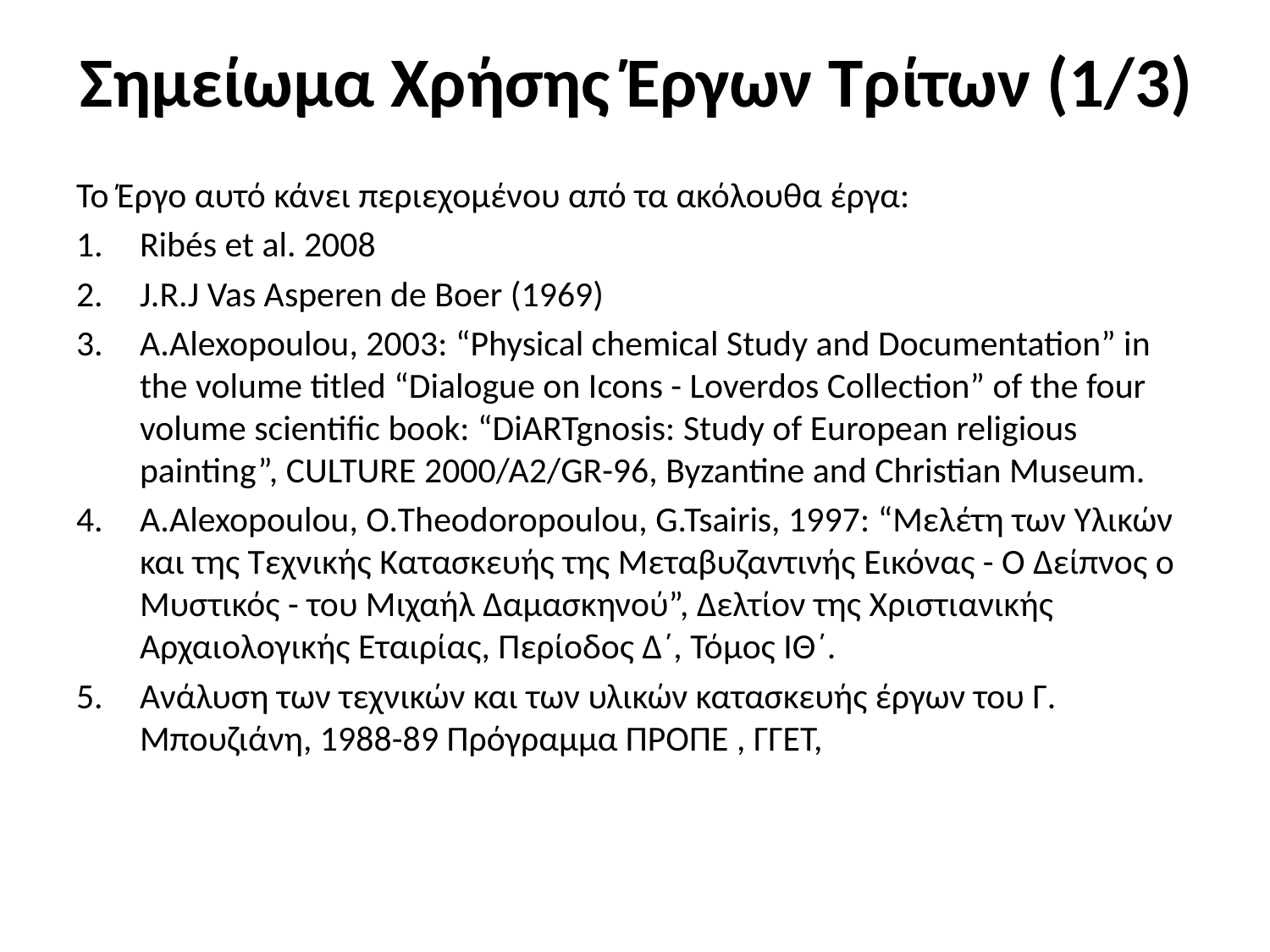

# Σημείωμα Χρήσης Έργων Τρίτων (1/3)
Το Έργο αυτό κάνει περιεχομένου από τα ακόλουθα έργα:
Ribés et al. 2008
J.R.J Vas Asperen de Boer (1969)
A.Alexopoulou, 2003: “Physical chemical Study and Documentation” in the volume titled “Dialogue on Icons - Loverdos Collection” of the four volume scientific book: “DiARTgnosis: Study of European religious painting”, CULTURE 2000/A2/GR-96, Byzantine and Christian Museum.
A.Alexopoulou, Ο.Theodoropoulou, G.Tsairis, 1997: “Μελέτη των Υλικών και της Τεχνικής Κατασκευής της Μεταβυζαντινής Εικόνας - Ο Δείπνος ο Μυστικός - του Μιχαήλ Δαμασκηνού”, Δελτίον της Χριστιανικής Αρχαιολογικής Εταιρίας, Περίοδος Δ΄, Τόμος ΙΘ΄.
Ανάλυση των τεχνικών και των υλικών κατασκευής έργων του Γ. Μπουζιάνη, 1988-89 Πρόγραμμα ΠΡΟΠΕ , ΓΓΕΤ,